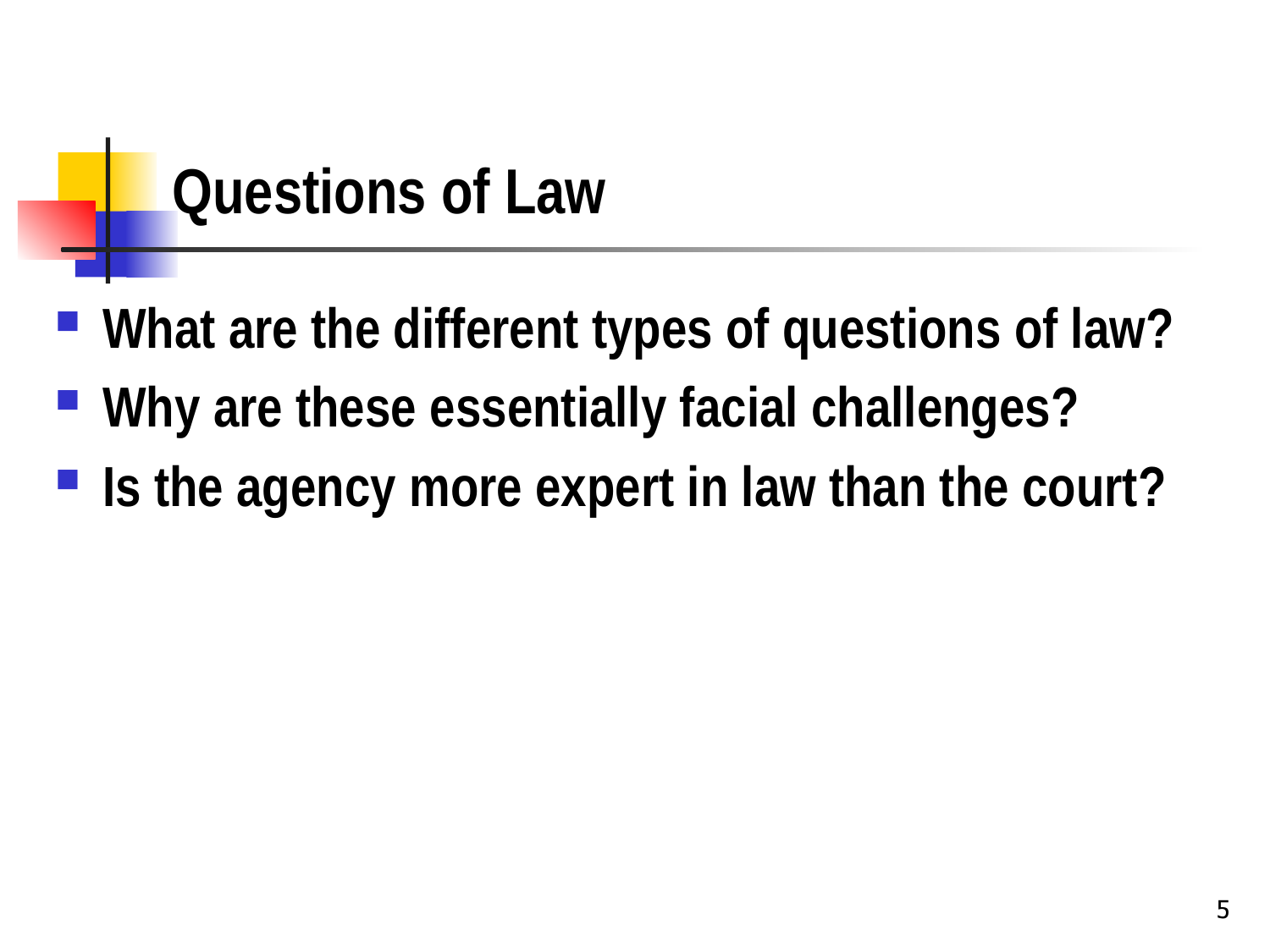

# Questions of Law
What are the different types of questions of law?
Why are these essentially facial challenges?
Is the agency more expert in law than the court?
5